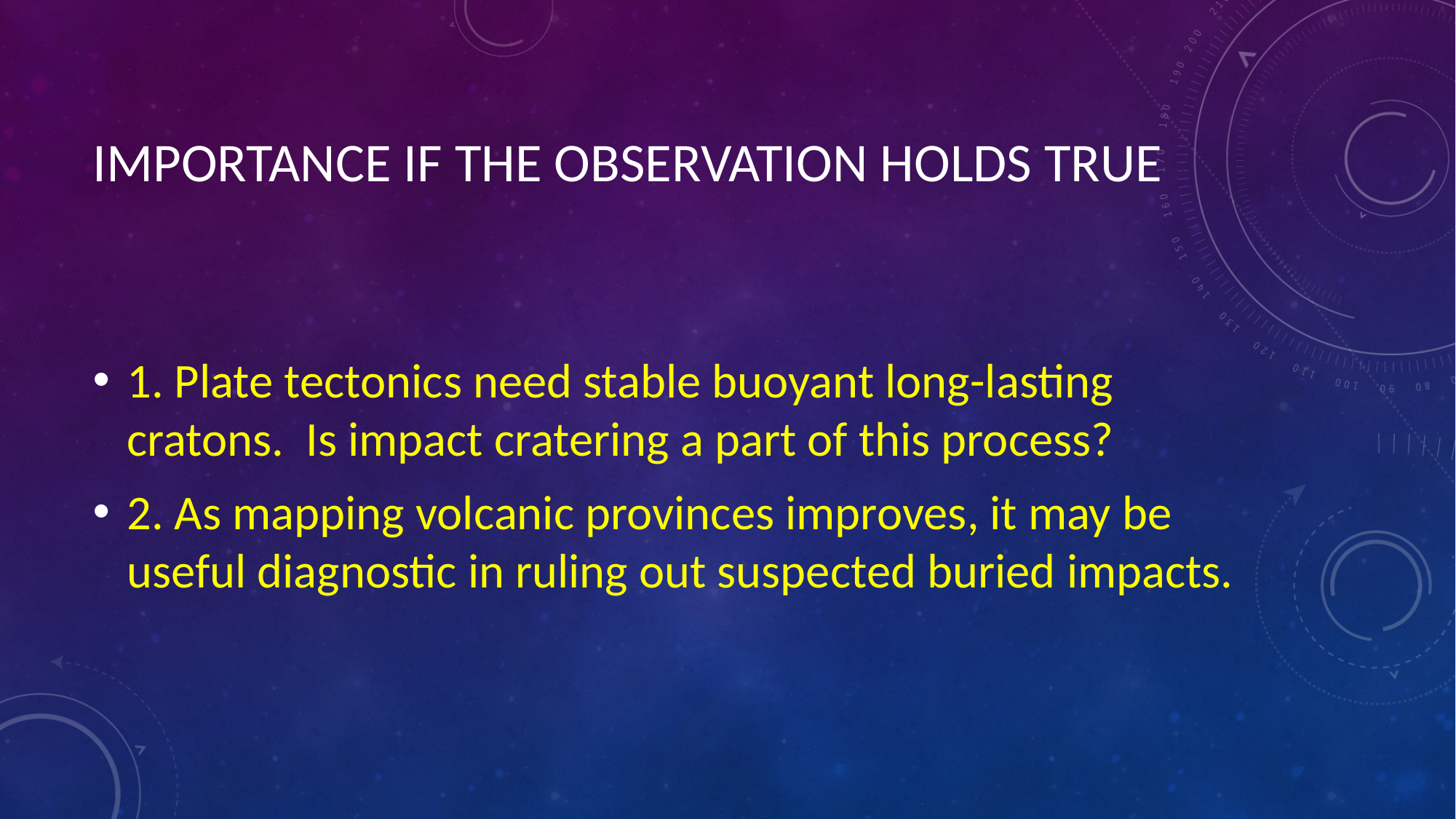

# Importance if the observation holds true
1. Plate tectonics need stable buoyant long-lasting cratons.  Is impact cratering a part of this process?
2. As mapping volcanic provinces improves, it may be useful diagnostic in ruling out suspected buried impacts.